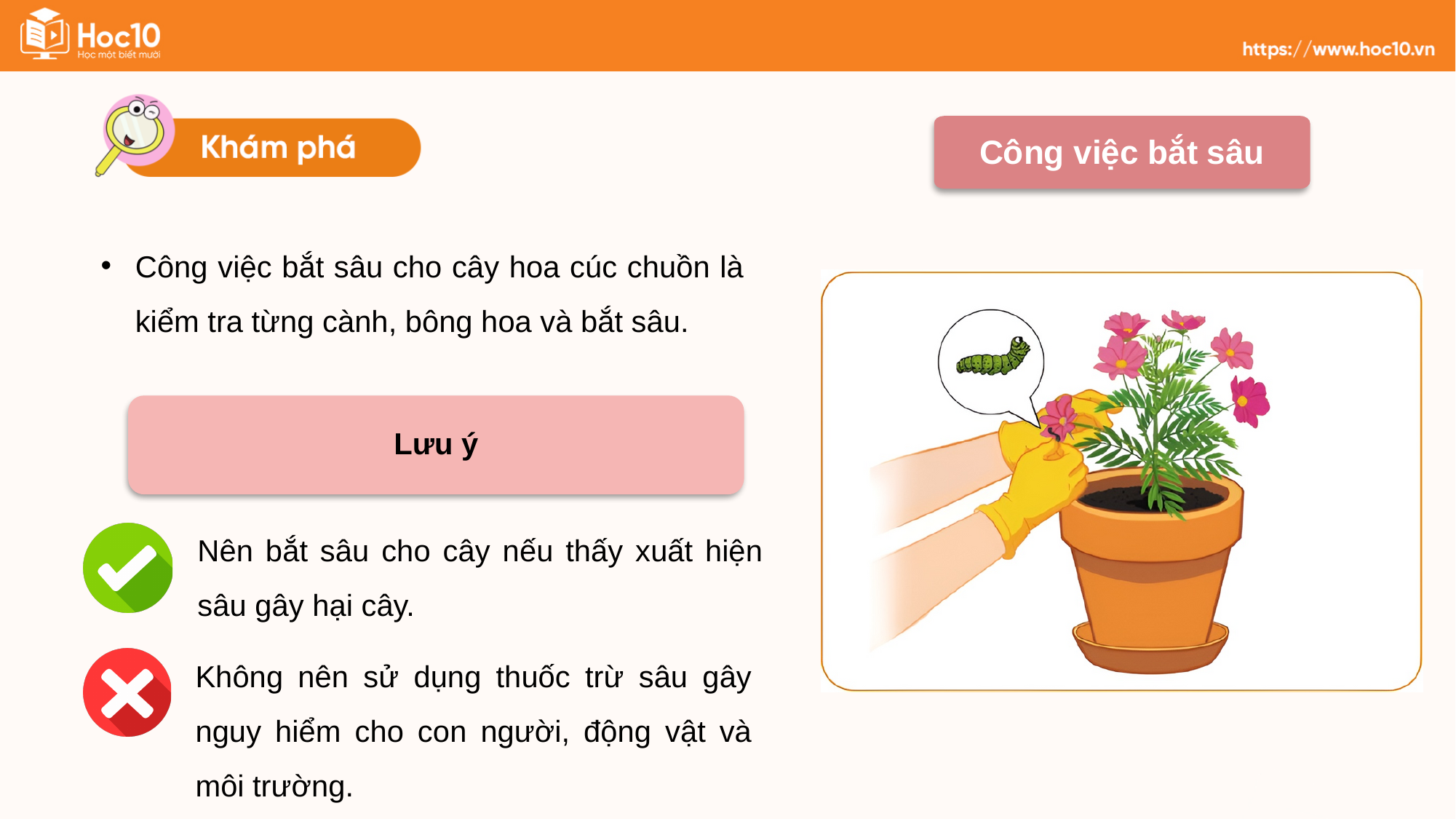

Công việc bắt sâu
Công việc bắt sâu cho cây hoa cúc chuồn là kiểm tra từng cành, bông hoa và bắt sâu.

Lưu ý

Nên bắt sâu cho cây nếu thấy xuất hiện sâu gây hại cây.

Không nên sử dụng thuốc trừ sâu gây nguy hiểm cho con người, động vật và môi trường.